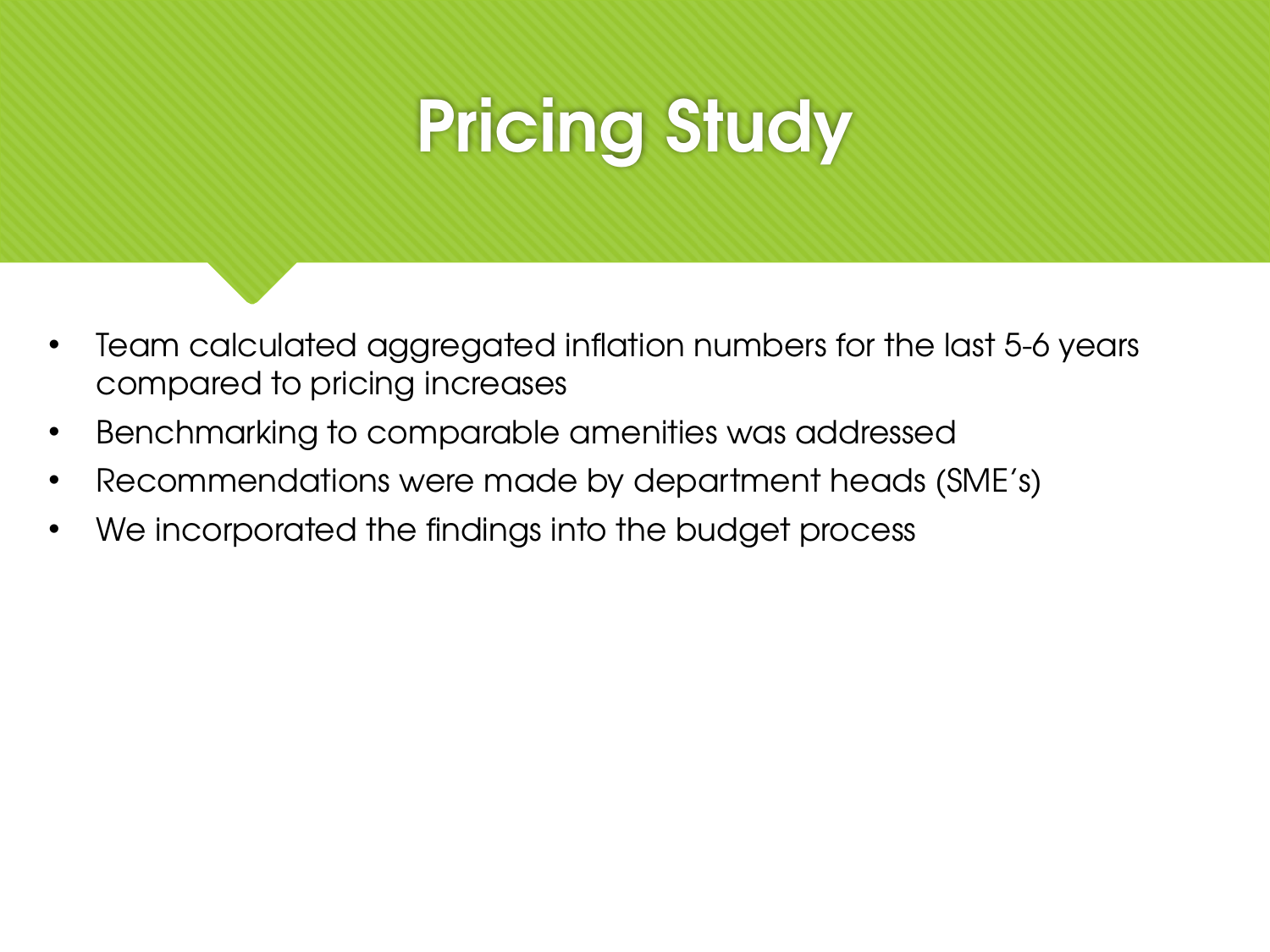

# Pricing Study
Team calculated aggregated inflation numbers for the last 5-6 years compared to pricing increases
Benchmarking to comparable amenities was addressed
Recommendations were made by department heads (SME’s)
We incorporated the findings into the budget process